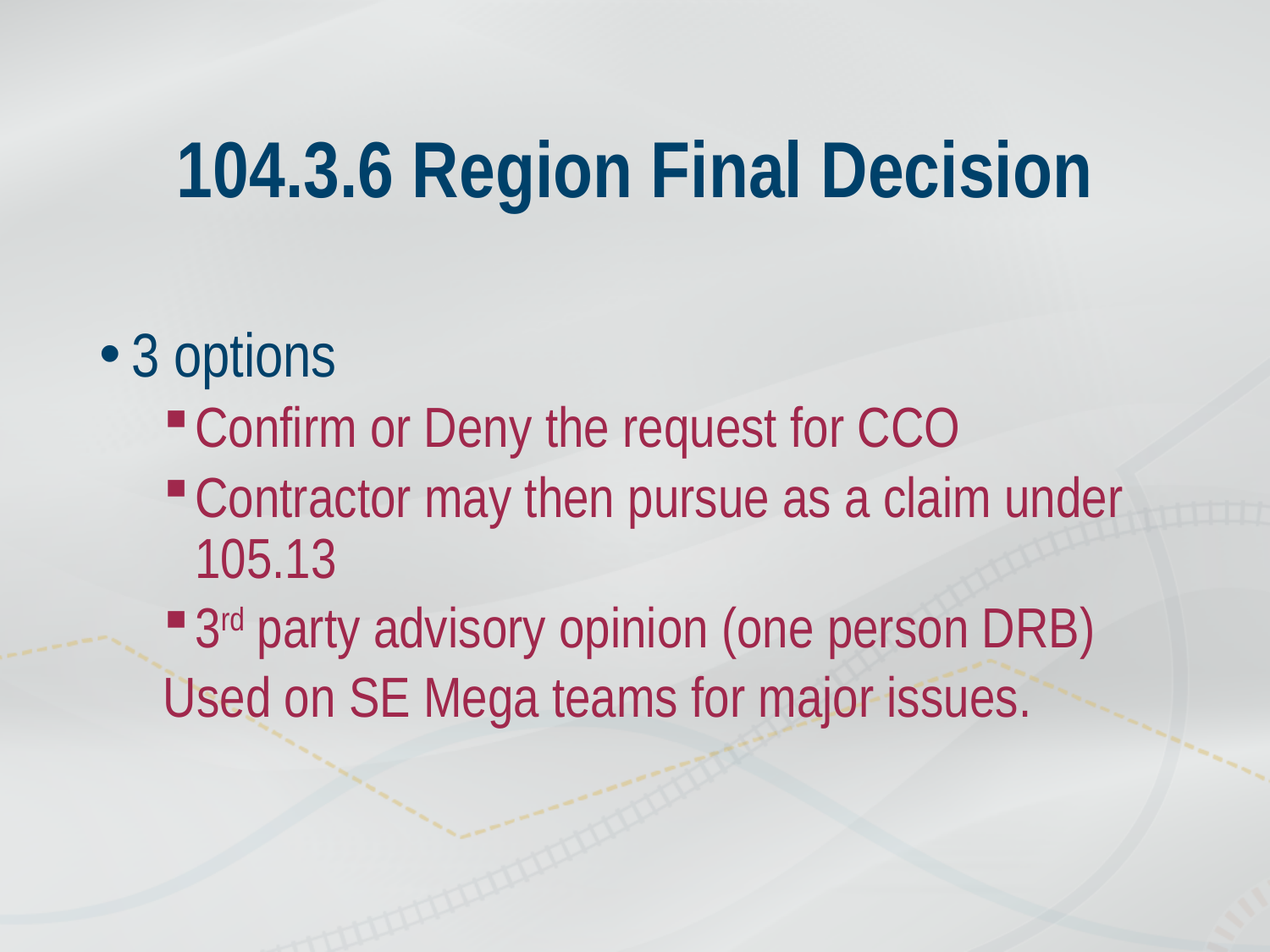

# 104.3.6 Region Final Decision
3 options
Confirm or Deny the request for CCO
Contractor may then pursue as a claim under 105.13
3rd party advisory opinion (one person DRB)
Used on SE Mega teams for major issues.